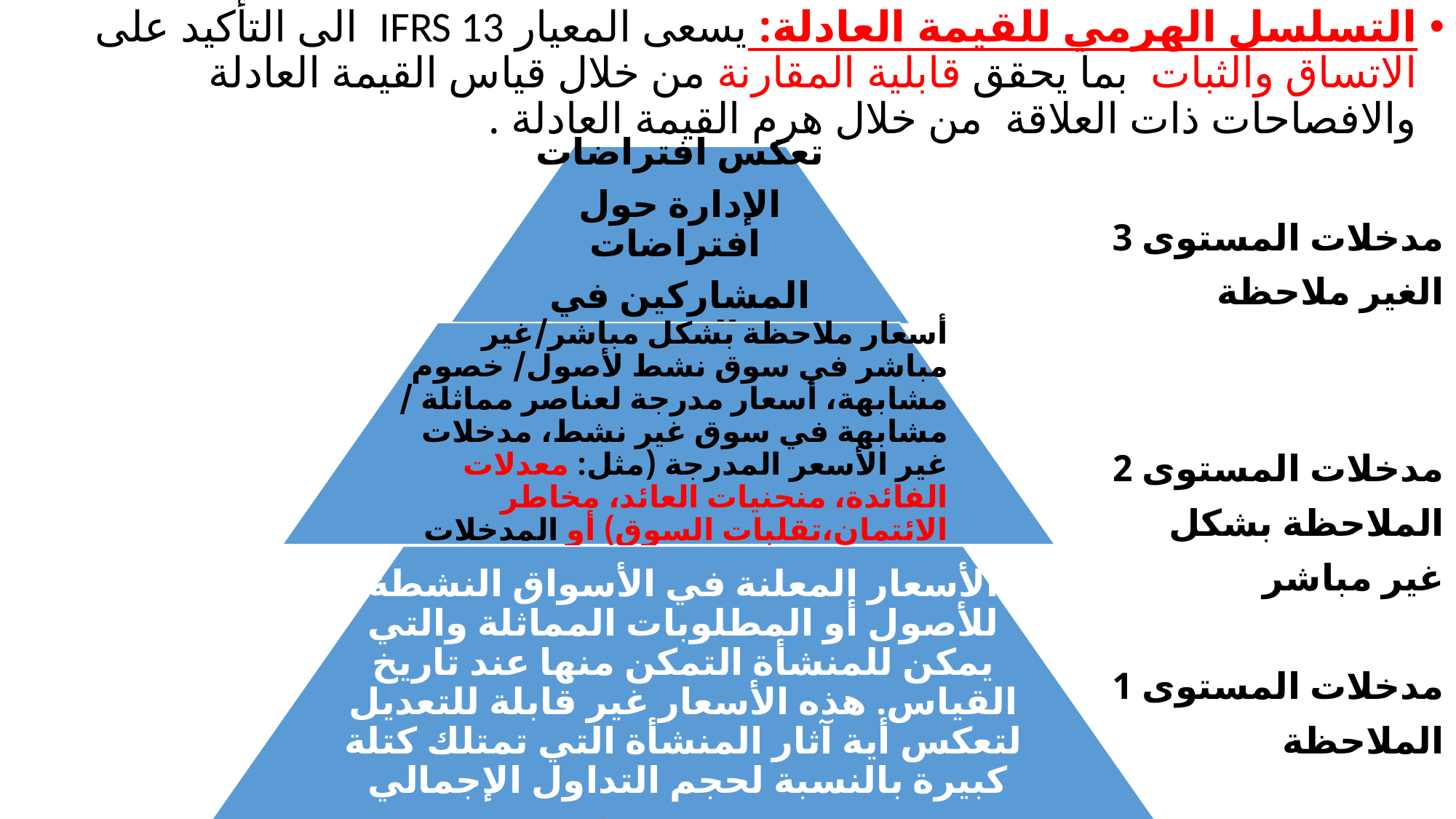

التسلسل الهرمي للقيمة العادلة: يسعى المعيار IFRS 13  الى التأكيد على الاتساق والثبات  بما يحقق قابلية المقارنة من خلال قياس القيمة العادلة والافصاحات ذات العلاقة  من خلال هرم القيمة العادلة .

مدخلات المستوى 3
الغير ملاحظة

مدخلات المستوى 2
الملاحظة بشكل
غير مباشر

مدخلات المستوى 1
الملاحظة

تعكس افتراضات
الإدارة حول افتراضات
المشاركين في السوق

أسعار ملاحظة بشكل مباشر/غير مباشر في سوق نشط لأصول/ خصوم مشابهة، أسعار مدرجة لعناصر مماثلة / مشابهة في سوق غير نشط، مدخلات غير الأسعر المدرجة (مثل: معدلات الفائدة، منحنيات العائد، مخاطر الائتمان،تقلبات السوق) أو المدخلات المؤيدة من السوق
الأسعار المعلنة في الأسواق النشطة للأصول أو المطلوبات المماثلة والتي يمكن للمنشأة التمكن منها عند تاريخ القياس. هذه الأسعار غير قابلة للتعديل لتعكس أية آثار المنشأة التي تمتلك كتلة كبيرة بالنسبة لحجم التداول الإجمالي
Blocage Factor